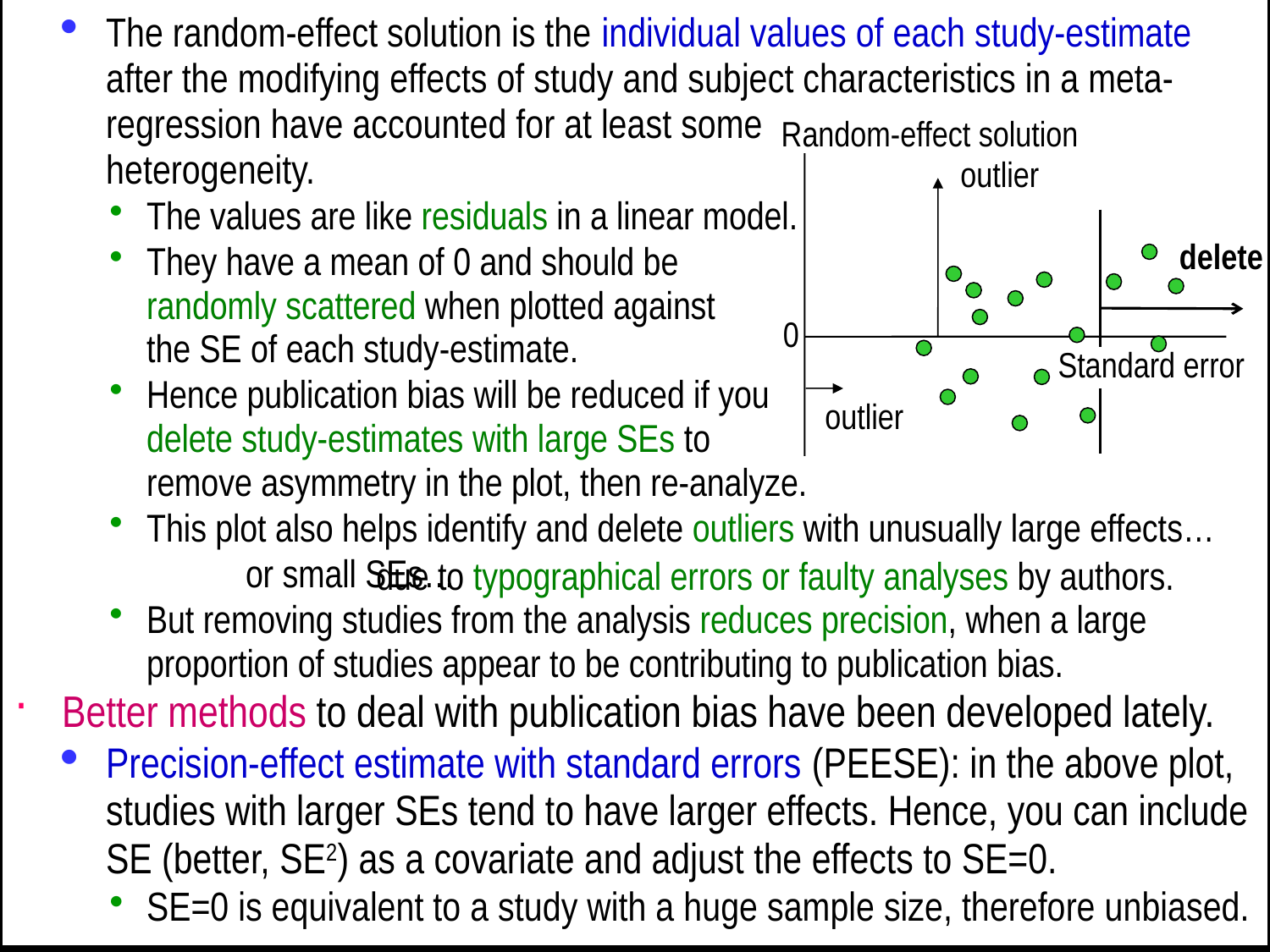

The random-effect solution is the individual values of each study-estimate after the modifying effects of study and subject characteristics in a meta-regression have accounted for at least some
heterogeneity.
The values are like residuals in a linear model.
They have a mean of 0 and should be
randomly scattered when plotted against
the SE of each study-estimate.
Hence publication bias will be reduced if you
delete study-estimates with large SEs to
remove asymmetry in the plot, then re-analyze.
This plot also helps identify and delete outliers with unusually large effects…
	 or small SEs…
But removing studies from the analysis reduces precision, when a large proportion of studies appear to be contributing to publication bias.
Better methods to deal with publication bias have been developed lately.
Precision-effect estimate with standard errors (PEESE): in the above plot, studies with larger SEs tend to have larger effects. Hence, you can include SE (better, SE2) as a covariate and adjust the effects to SE=0.
SE=0 is equivalent to a study with a huge sample size, therefore unbiased.
Random-effect solution

0
Standard error
outlier

delete

outlier
 due to typographical errors or faulty analyses by authors.